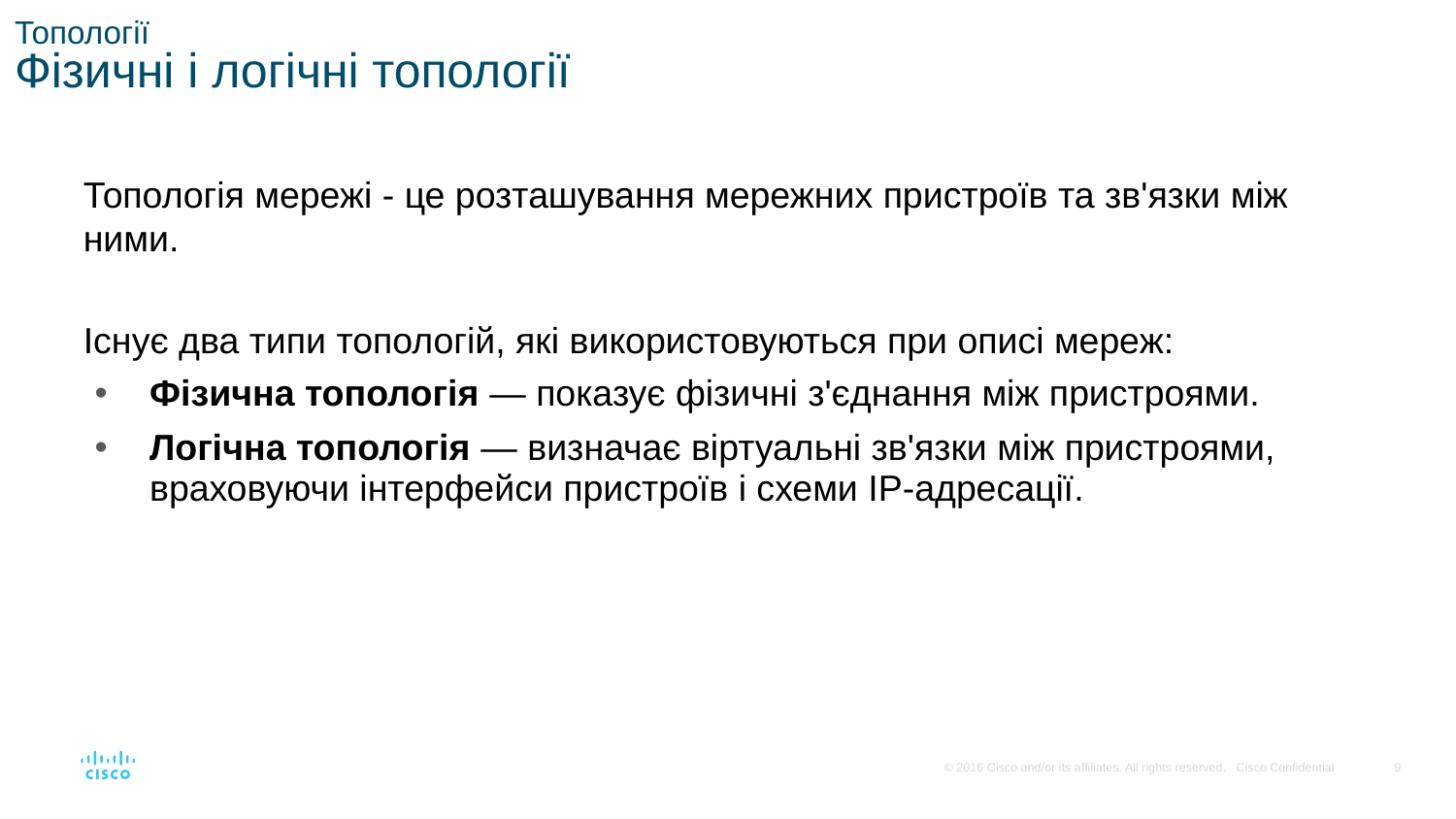

# Топології Фізичні і логічні топології
Топологія мережі - це розташування мережних пристроїв та зв'язки між ними.

Існує два типи топологій, які використовуються при описі мереж:
Фізична топологія — показує фізичні з'єднання між пристроями.
Логічна топологія — визначає віртуальні зв'язки між пристроями, враховуючи інтерфейси пристроїв і схеми IP-адресації.